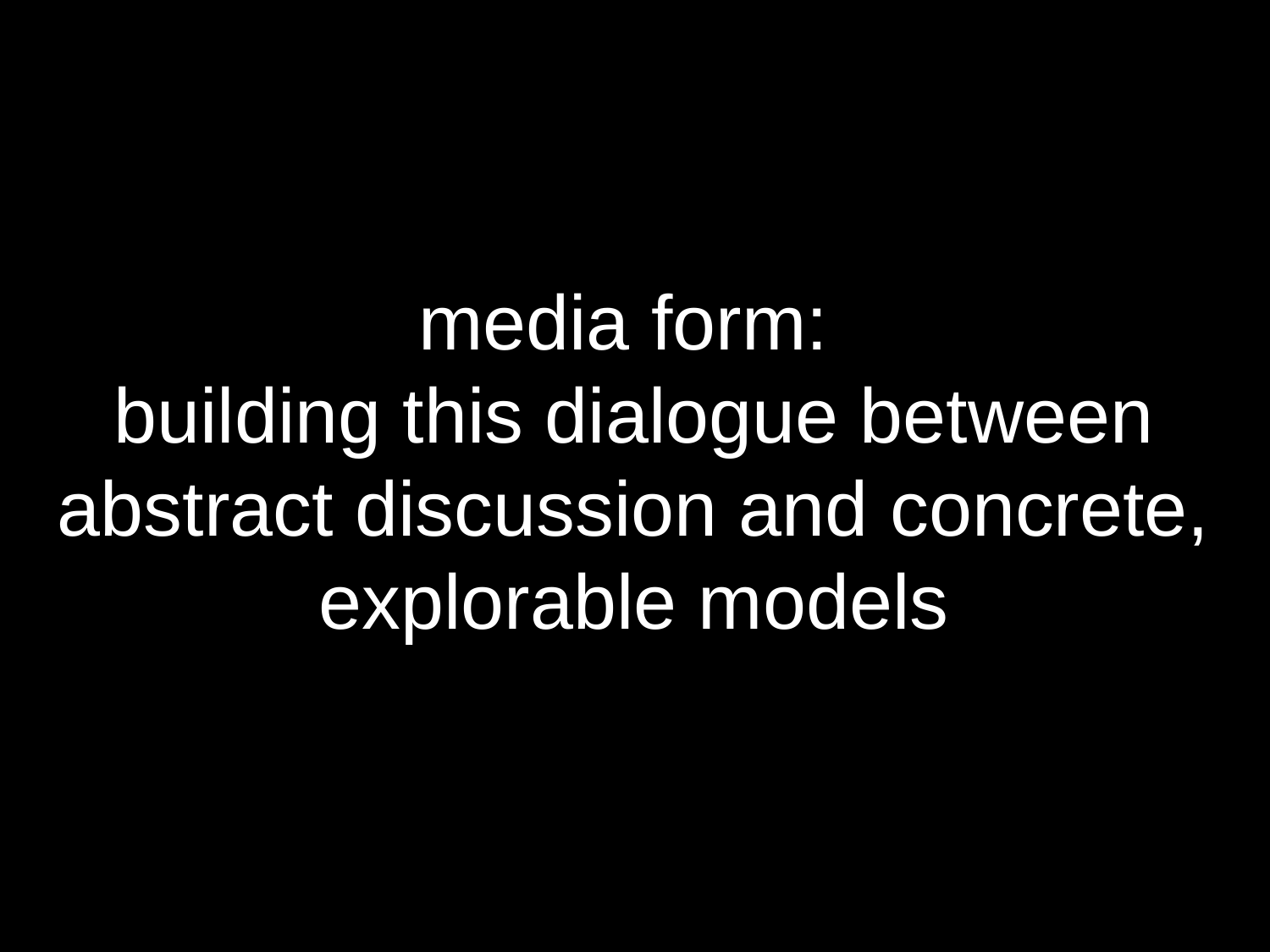

media form:
building this dialogue between
abstract discussion and concrete,
explorable models